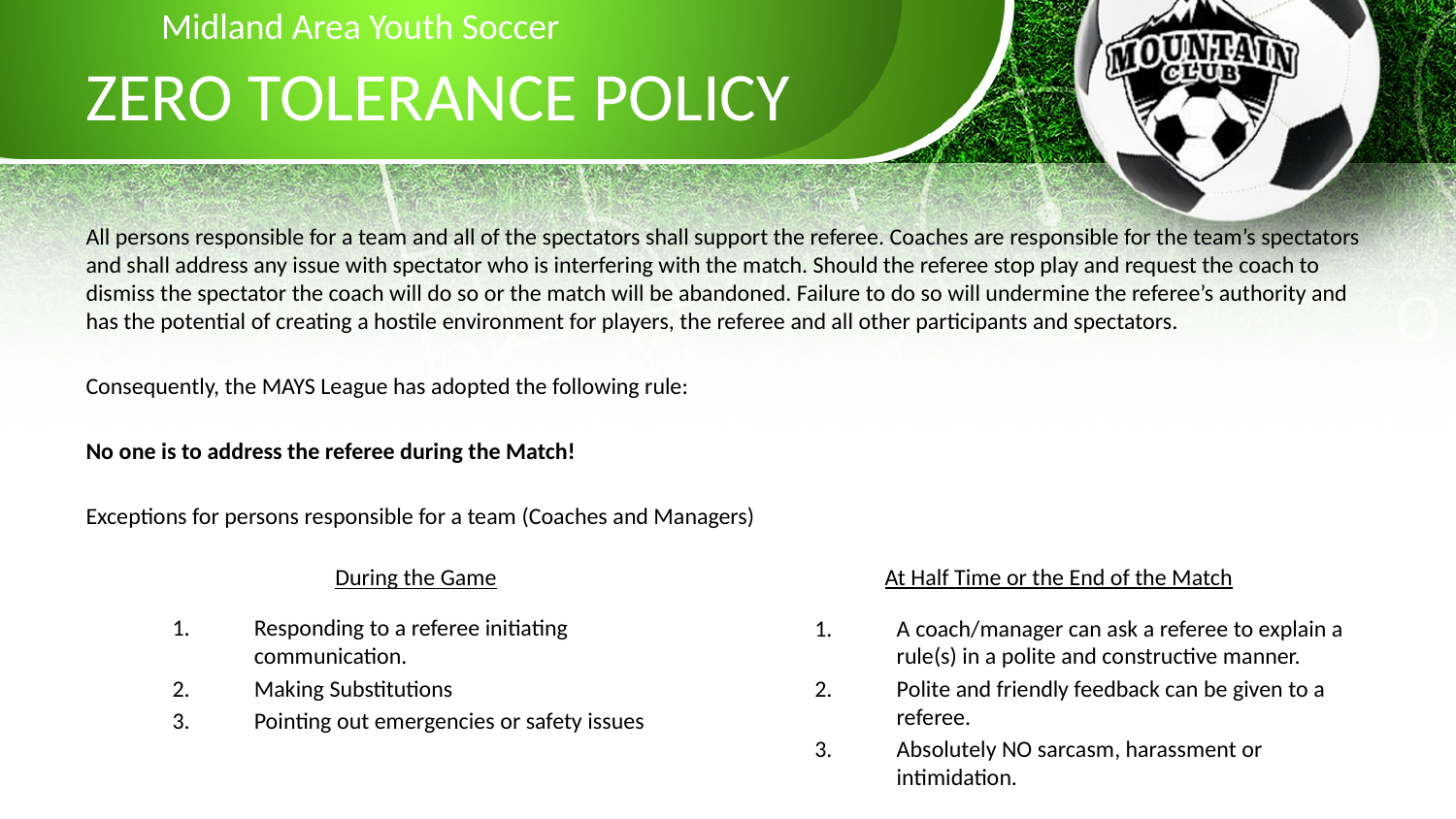

Midland Area Youth Soccer
# ZERO TOLERANCE POLICY
All persons responsible for a team and all of the spectators shall support the referee. Coaches are responsible for the team’s spectators and shall address any issue with spectator who is interfering with the match. Should the referee stop play and request the coach to dismiss the spectator the coach will do so or the match will be abandoned. Failure to do so will undermine the referee’s authority and has the potential of creating a hostile environment for players, the referee and all other participants and spectators.

Consequently, the MAYS League has adopted the following rule:

No one is to address the referee during the Match!

Exceptions for persons responsible for a team (Coaches and Managers)
During the Game
At Half Time or the End of the Match
Responding to a referee initiating communication.
Making Substitutions
Pointing out emergencies or safety issues
A coach/manager can ask a referee to explain a rule(s) in a polite and constructive manner.
Polite and friendly feedback can be given to a referee.
Absolutely NO sarcasm, harassment or intimidation.